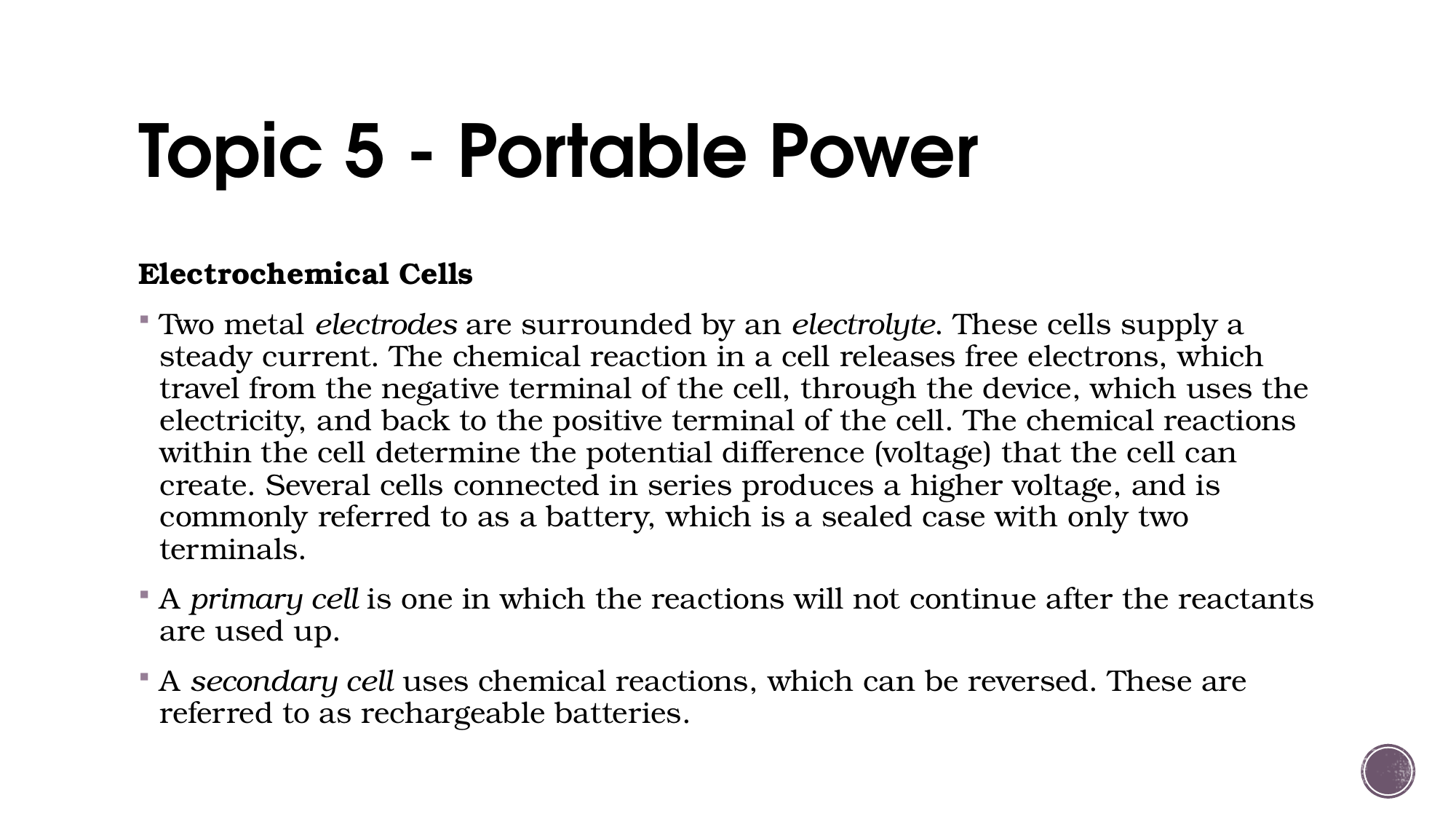

# Topic 5 - Portable Power
Electrochemical Cells
Two metal electrodes are surrounded by an electrolyte. These cells supply a steady current. The chemical reaction in a cell releases free electrons, which travel from the negative terminal of the cell, through the device, which uses the electricity, and back to the positive terminal of the cell. The chemical reactions within the cell determine the potential difference (voltage) that the cell can create. Several cells connected in series produces a higher voltage, and is commonly referred to as a battery, which is a sealed case with only two terminals.
A primary cell is one in which the reactions will not continue after the reactants are used up.
A secondary cell uses chemical reactions, which can be reversed. These are referred to as rechargeable batteries.